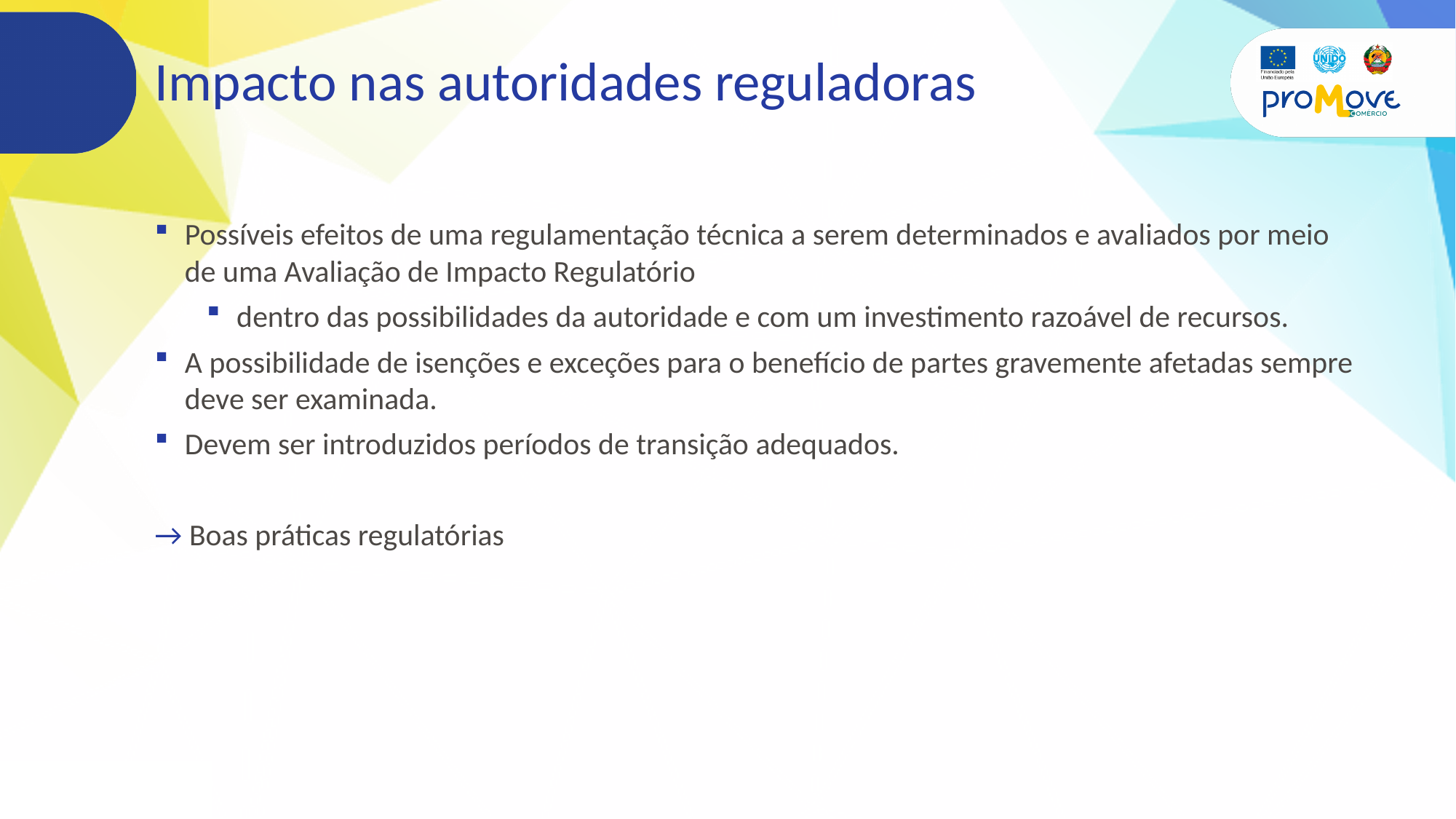

# Impacto nas autoridades reguladoras
Possíveis efeitos de uma regulamentação técnica a serem determinados e avaliados por meio de uma Avaliação de Impacto Regulatório
dentro das possibilidades da autoridade e com um investimento razoável de recursos.
A possibilidade de isenções e exceções para o benefício de partes gravemente afetadas sempre deve ser examinada.
Devem ser introduzidos períodos de transição adequados.

→ Boas práticas regulatórias